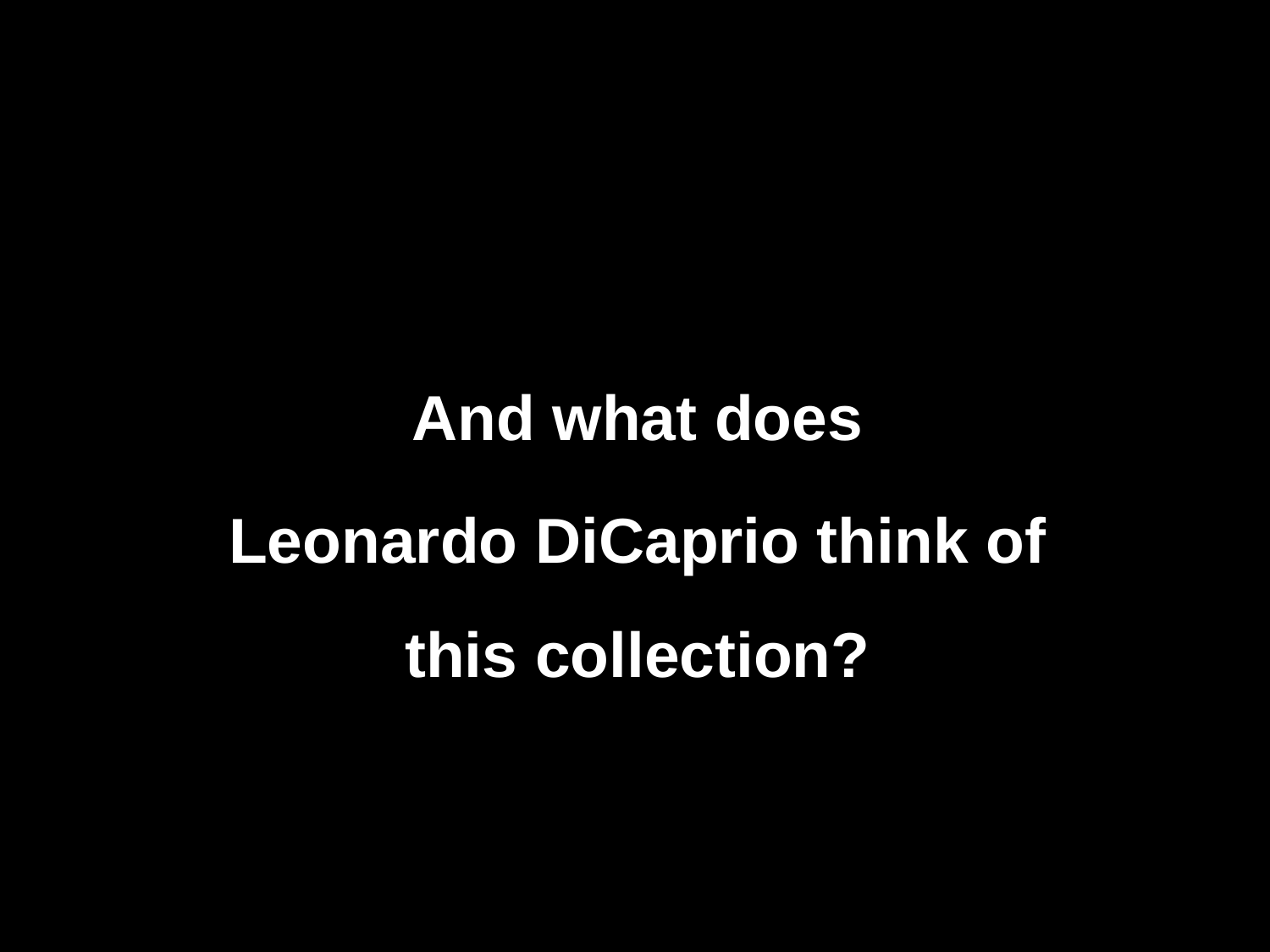

And what does
Leonardo DiCaprio think of this collection?